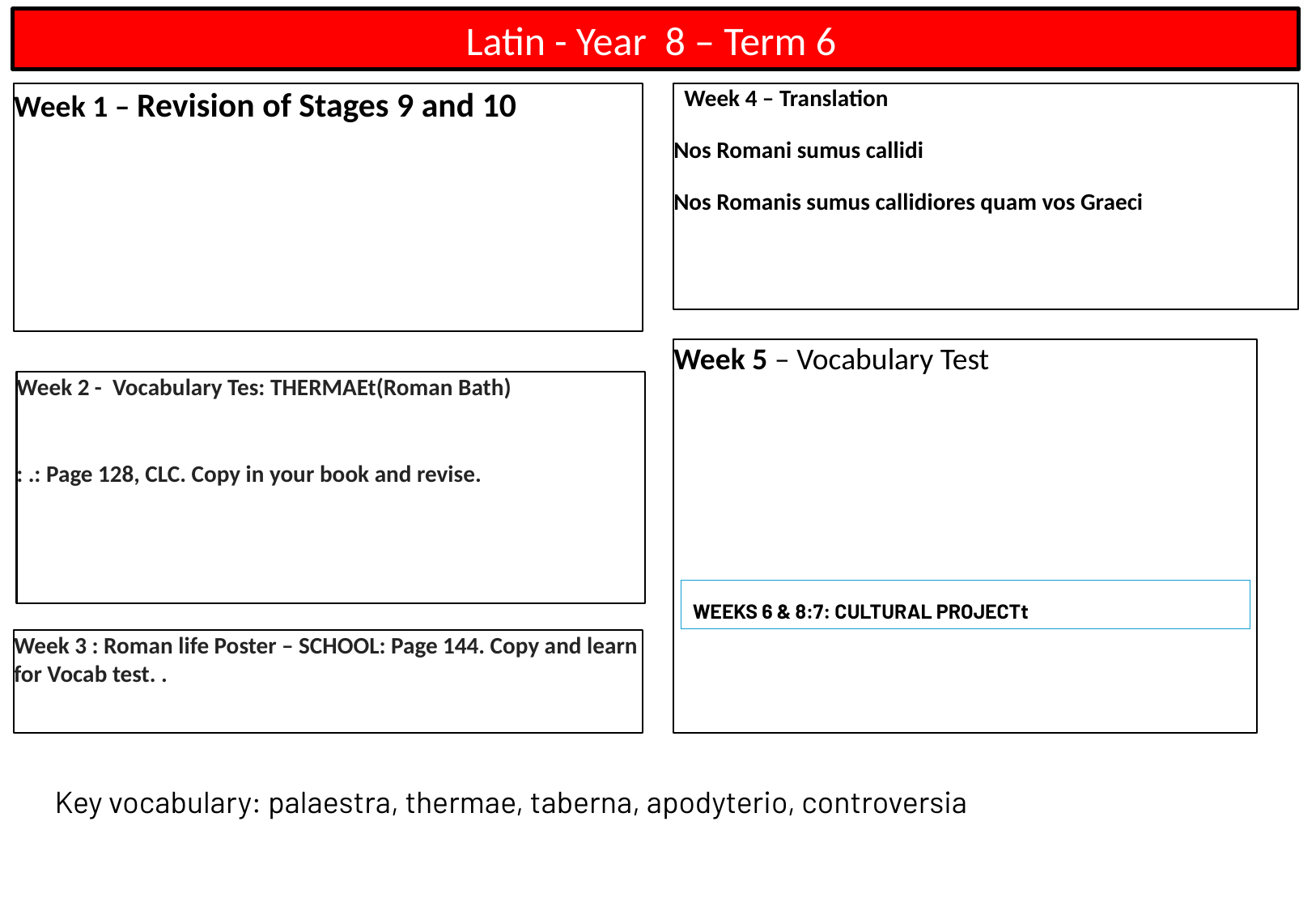

Latin - Year  8 – Term 6
  Week 4 – Translation
Nos Romani sumus callidi
Nos Romanis sumus callidiores quam vos Graeci

Week 1 – Revision of Stages 9 and 10
Week 5 – Vocabulary Test

Week 2 -  Vocabulary Tes: THERMAEt(Roman Bath)

: .: Page 128, CLC. Copy in your book and revise.
WEEKS 6 & 8:7: CULTURAL PROJECTt
Week 3 : Roman life Poster – SCHOOL: Page 144. Copy and learn for Vocab test. .

Key vocabulary: palaestra, thermae, taberna, apodyterio, controversia